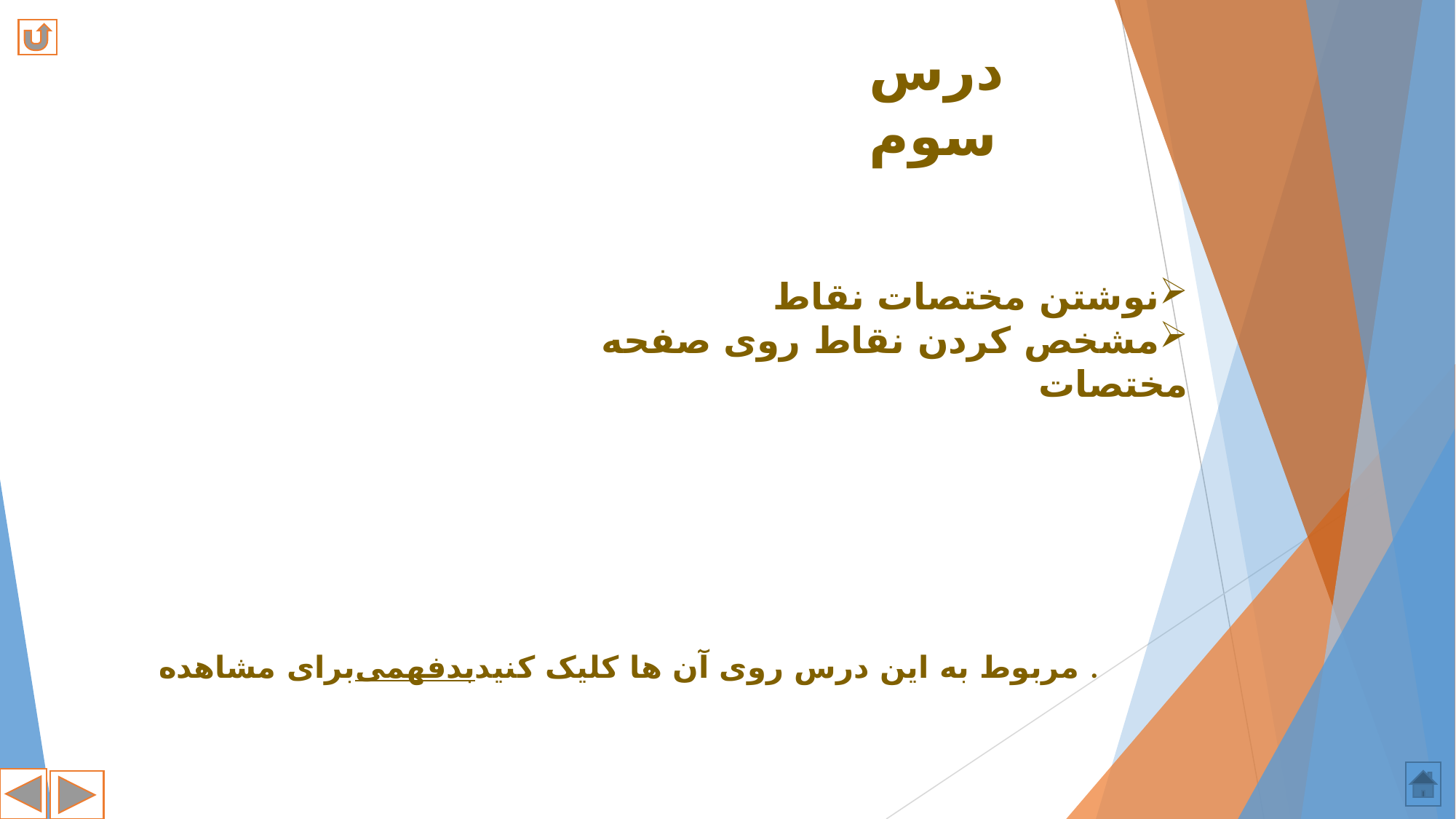

# درس سوم

نوشتن مختصات نقاط
مشخص کردن نقاط روی صفحه مختصات
برای مشاهده بدفهمی مربوط به این درس روی آن ها کلیک کنید.